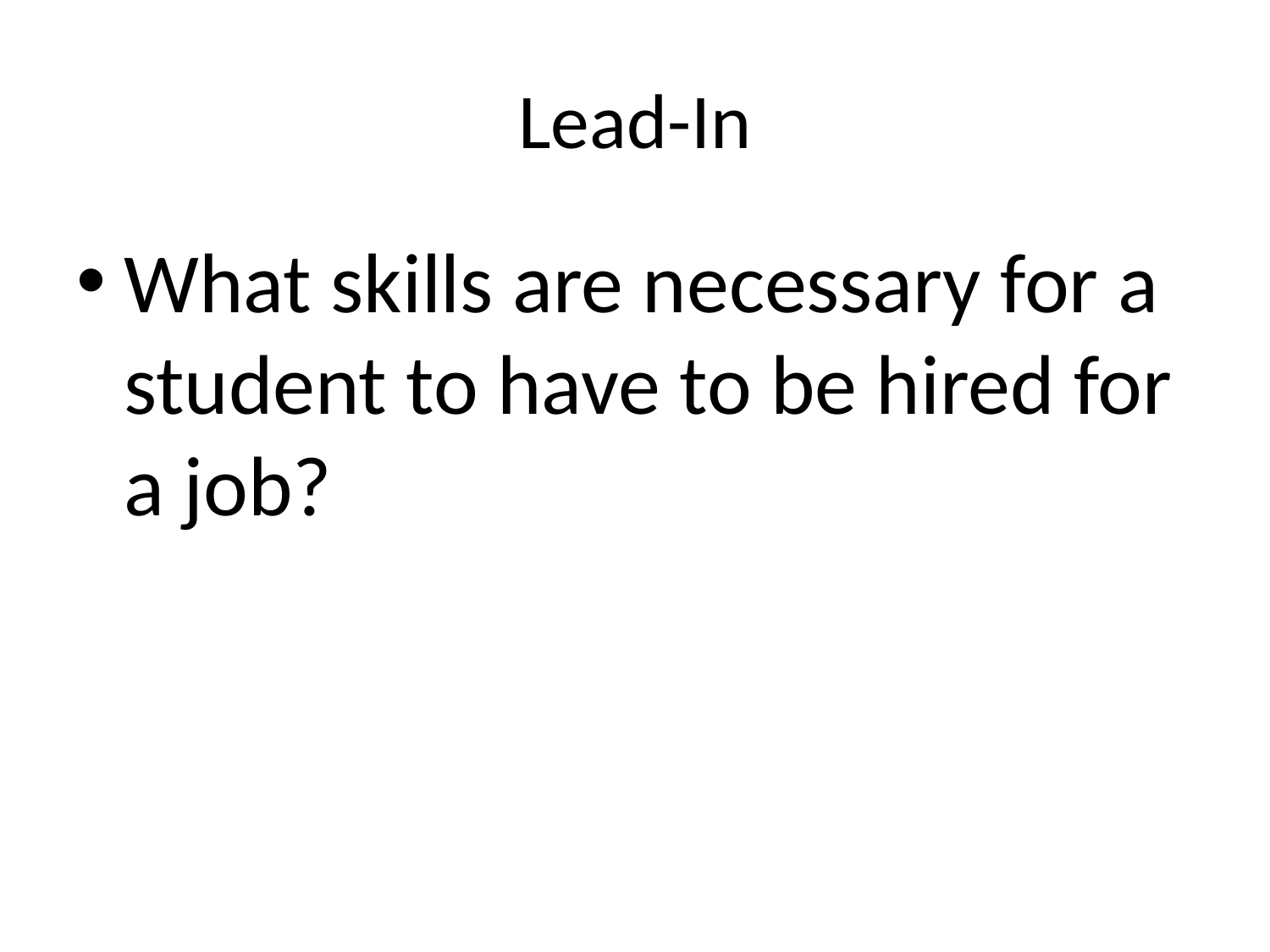

# Lead-In
What skills are necessary for a student to have to be hired for a job?